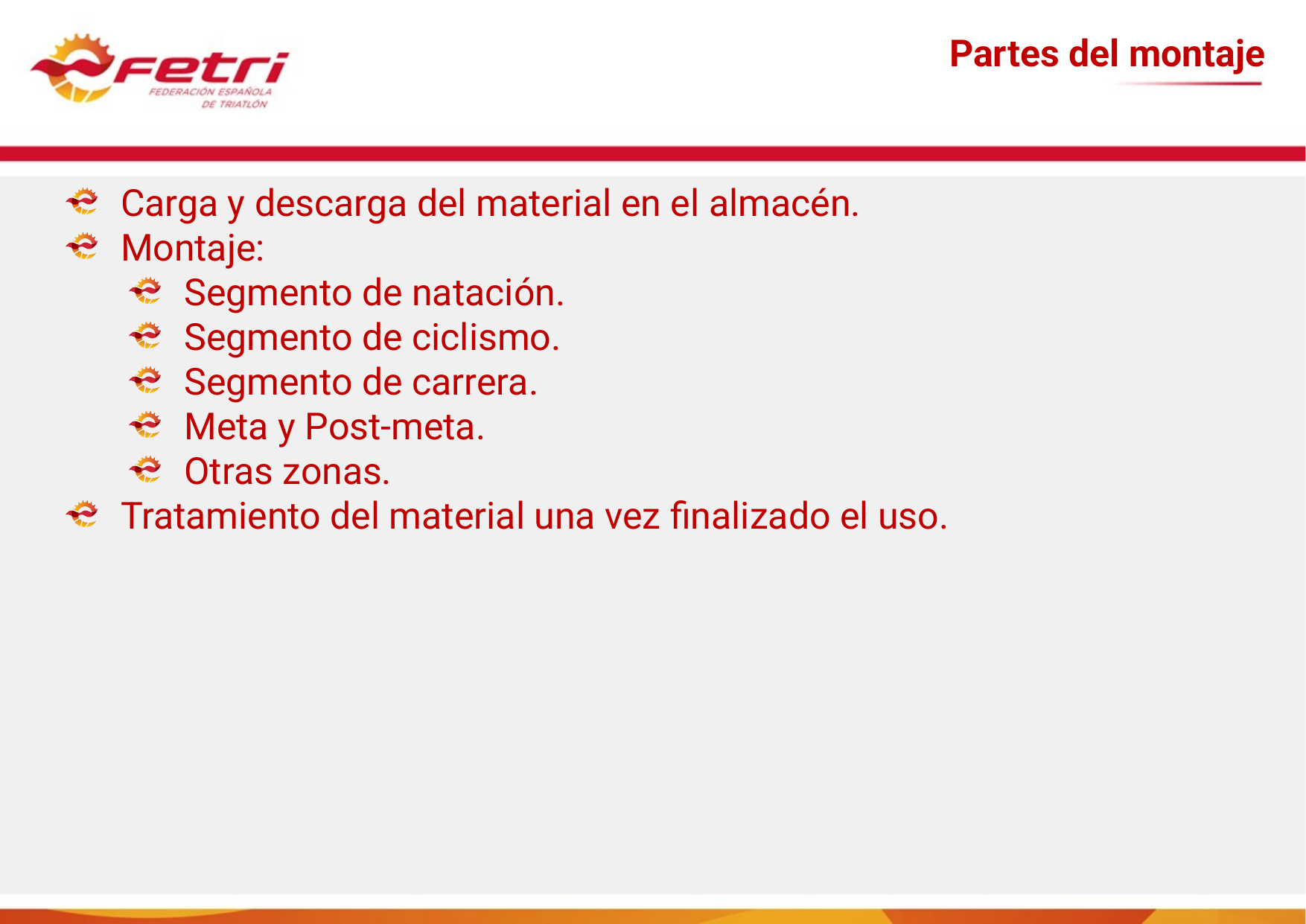

# Partes del montaje
Carga y descarga del material en el almacén.
Montaje:
Segmento de natación.
Segmento de ciclismo.
Segmento de carrera.
Meta y Post-meta.
Otras zonas.
Tratamiento del material una vez finalizado el uso.